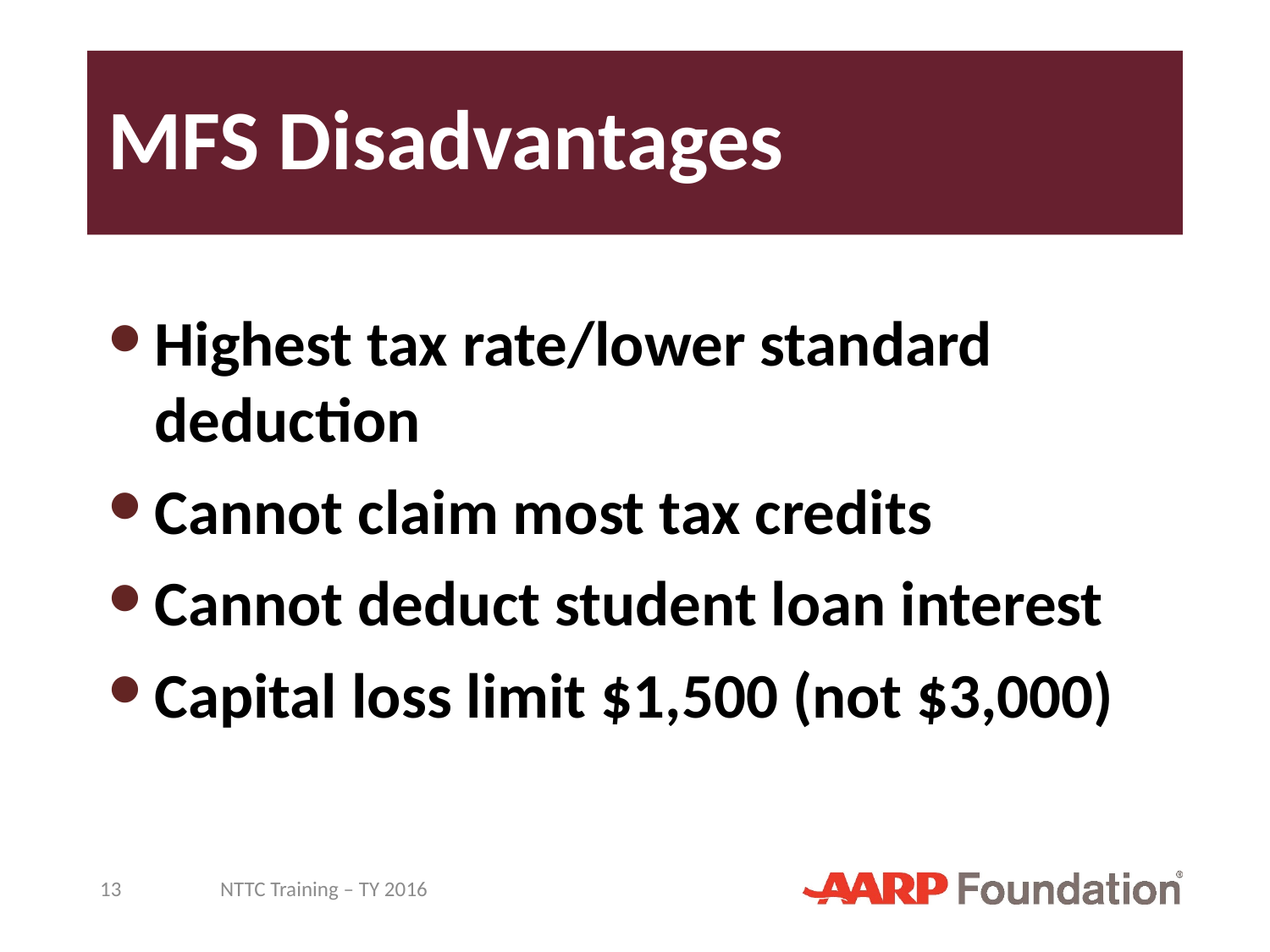

# MFS Disadvantages
Highest tax rate/lower standard deduction
Cannot claim most tax credits
Cannot deduct student loan interest
Capital loss limit $1,500 (not $3,000)‏
13
NTTC Training – TY 2016